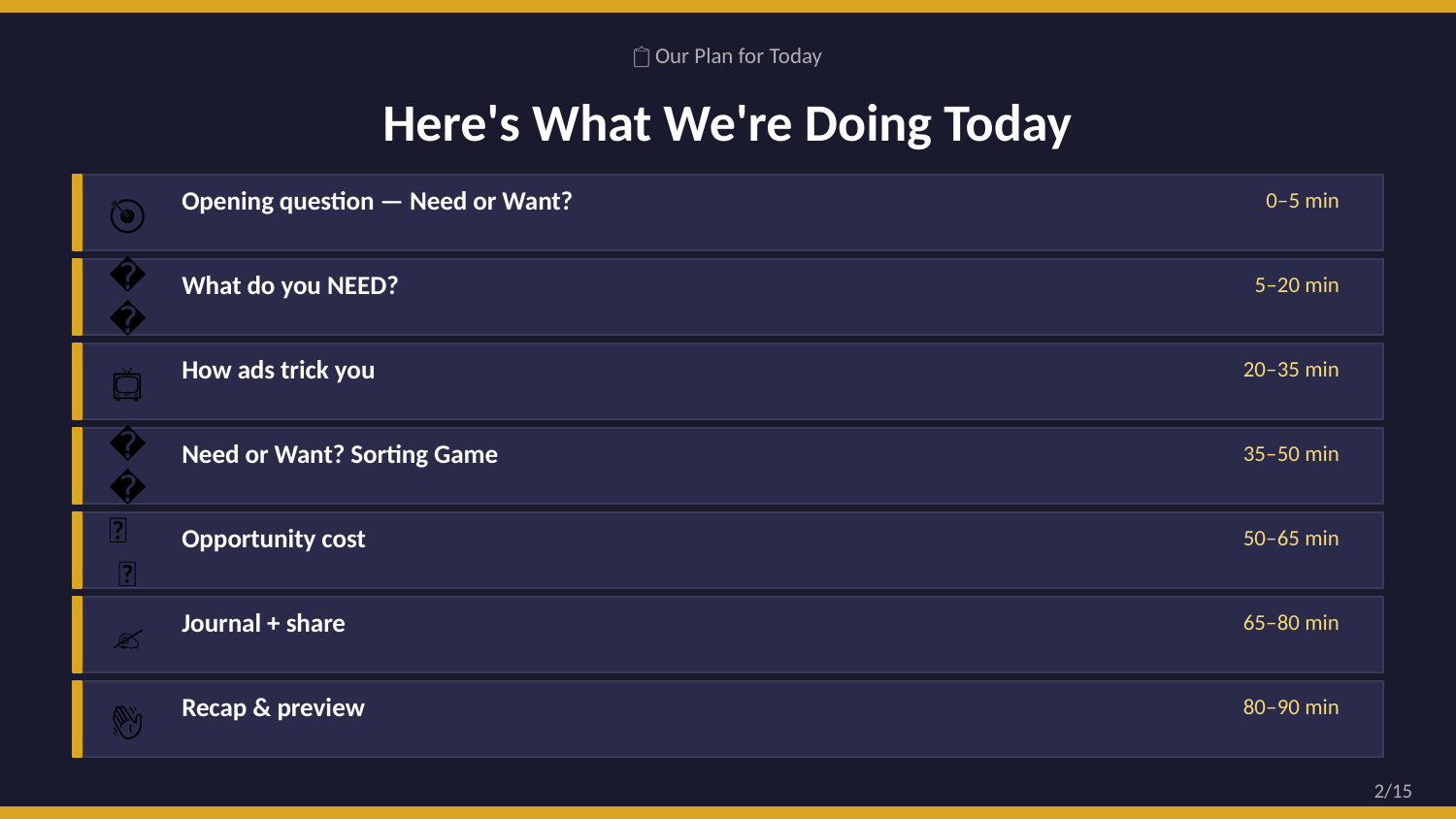

📋 Our Plan for Today
Here's What We're Doing Today

Opening question — Need or Want?
0–5 min
🎯

What do you NEED?
5–20 min
📖

How ads trick you
20–35 min
📺

Need or Want? Sorting Game
35–50 min
🎮

Opportunity cost
50–65 min
📖

Journal + share
65–80 min
✍️

Recap & preview
80–90 min
👋
2/15